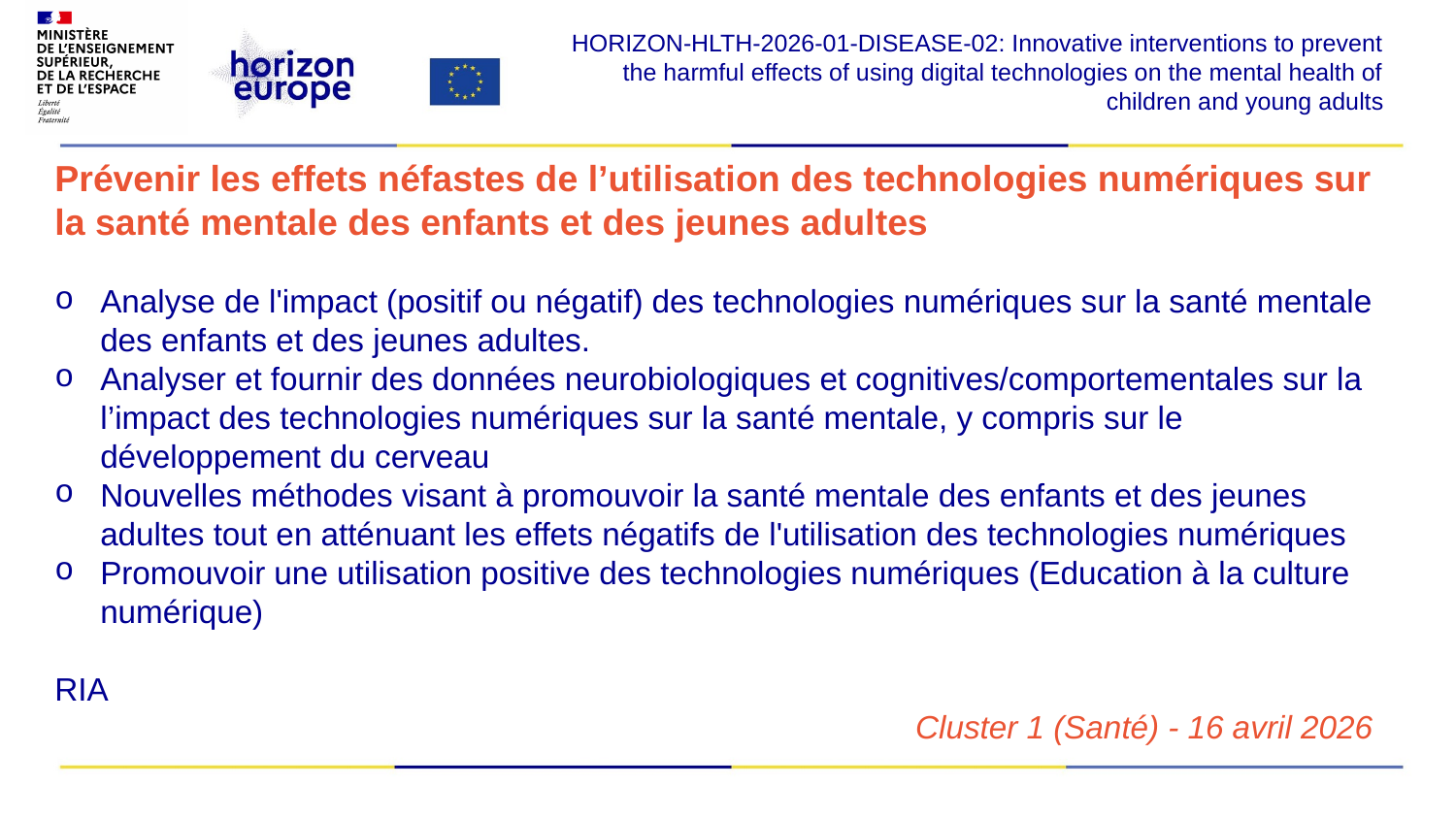

HORIZON-HLTH-2026-01-DISEASE-02: Innovative interventions to prevent the harmful effects of using digital technologies on the mental health of children and young adults​
Prévenir les effets néfastes de l’utilisation des technologies numériques sur la santé mentale des enfants et des jeunes adultes

Analyse de l'impact (positif ou négatif) des technologies numériques sur la santé mentale des enfants et des jeunes adultes.
Analyser et fournir des données neurobiologiques et cognitives/comportementales sur la l’impact des technologies numériques sur la santé mentale, y compris sur le développement du cerveau
Nouvelles méthodes visant à promouvoir la santé mentale des enfants et des jeunes adultes tout en atténuant les effets négatifs de l'utilisation des technologies numériques
Promouvoir une utilisation positive des technologies numériques (Education à la culture numérique)

RIA
Cluster 1 (Santé) - 16 avril 2026